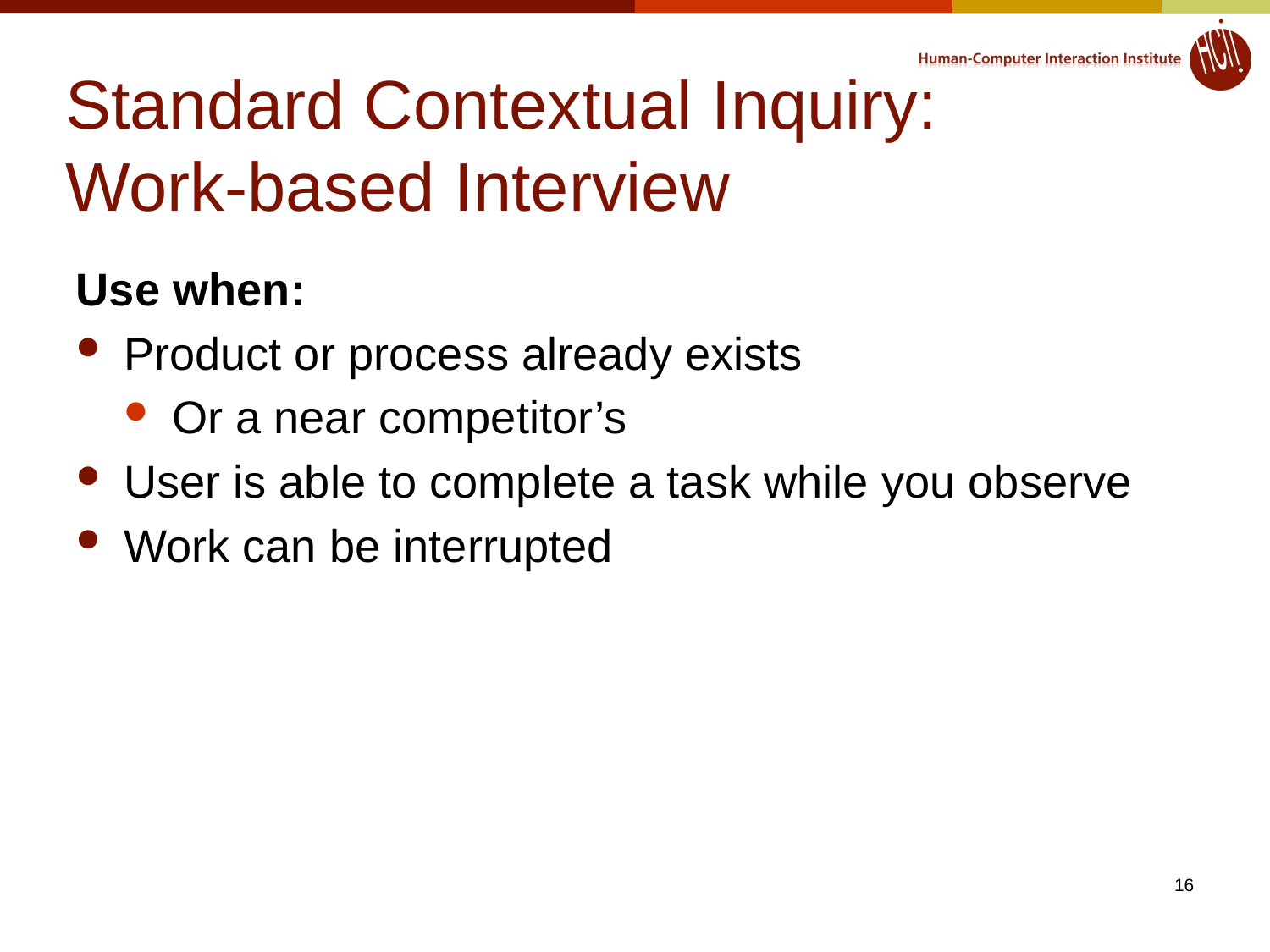

# Standard Contextual Inquiry: Work-based Interview
Use when:
Product or process already exists
Or a near competitor’s
User is able to complete a task while you observe
Work can be interrupted
16